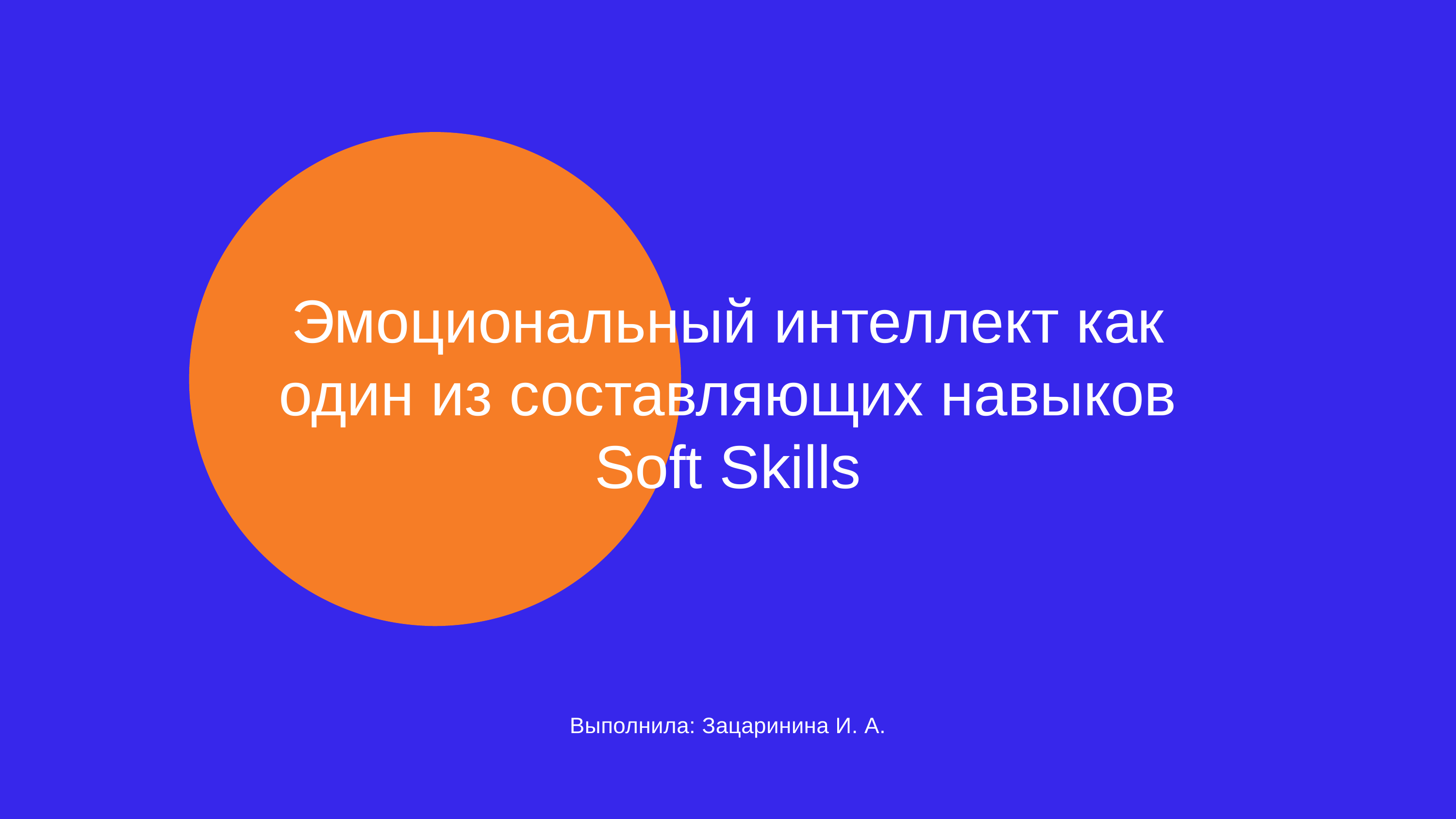

Эмоциональный интеллект как один из составляющих навыков Soft Skills
Выполнила: Зацаринина И. А.